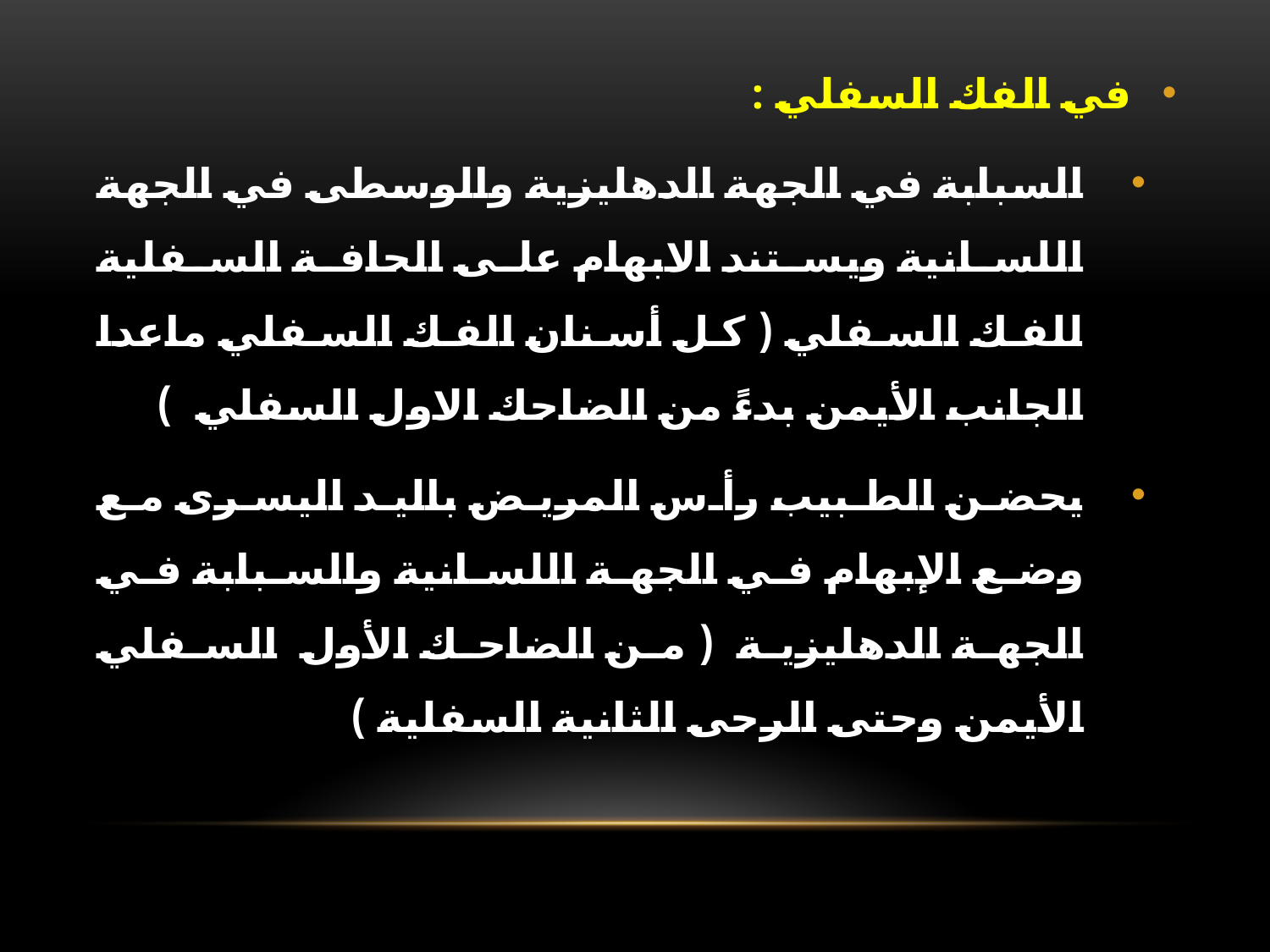

في الفك السفلي :
السبابة في الجهة الدهليزية والوسطى في الجهة اللسانية ويستند الابهام على الحافة السفلية للفك السفلي ( كل أسنان الفك السفلي ماعدا الجانب الأيمن بدءً من الضاحك الاول السفلي  )
يحضن الطبيب رأس المريض باليد اليسرى مع وضع الإبهام في الجهة اللسانية والسبابة في الجهة الدهليزية  ( من الضاحك الأول  السفلي الأيمن وحتى الرحى الثانية السفلية )